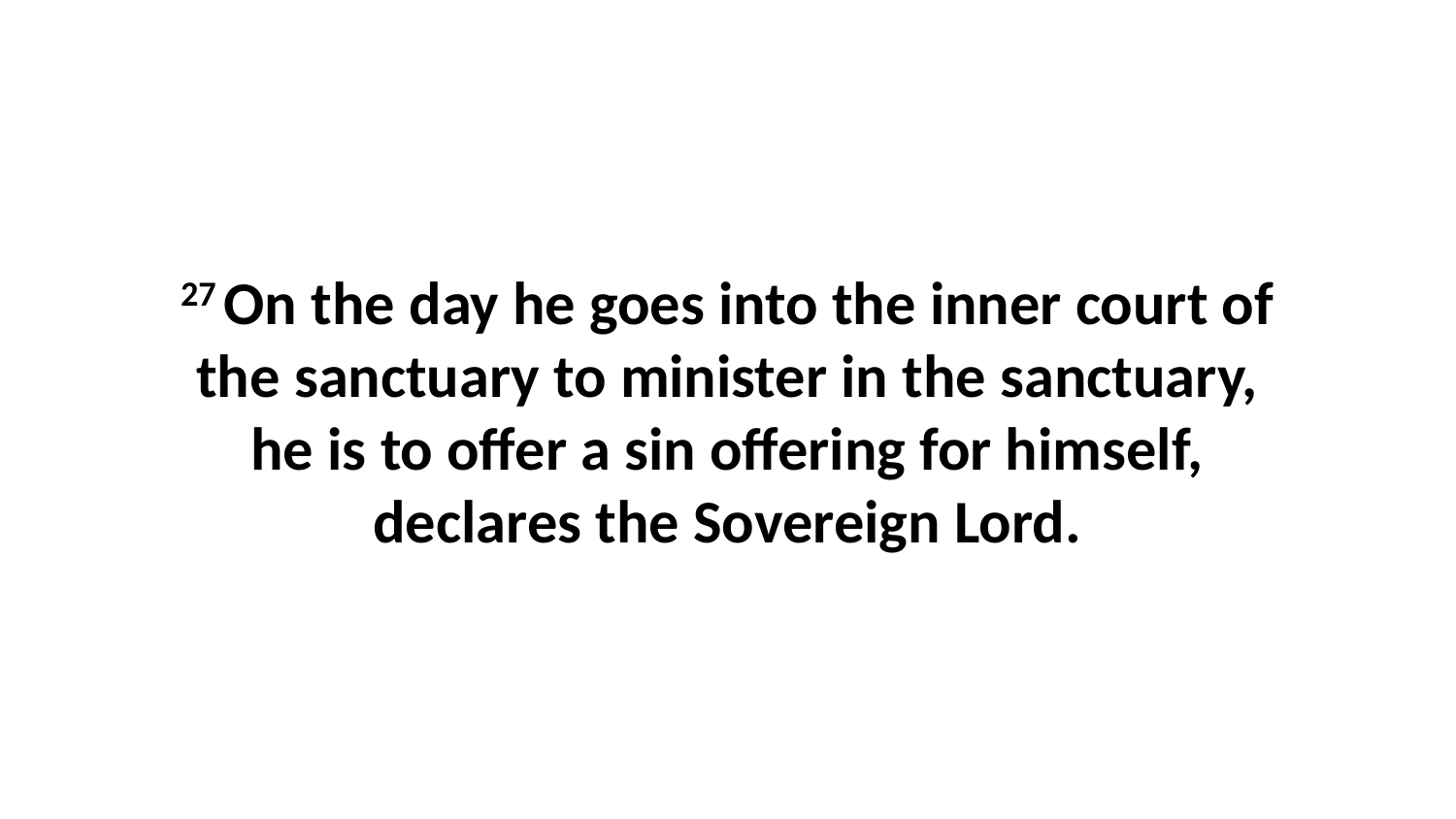

27 On the day he goes into the inner court of the sanctuary to minister in the sanctuary, he is to offer a sin offering for himself, declares the Sovereign Lord.